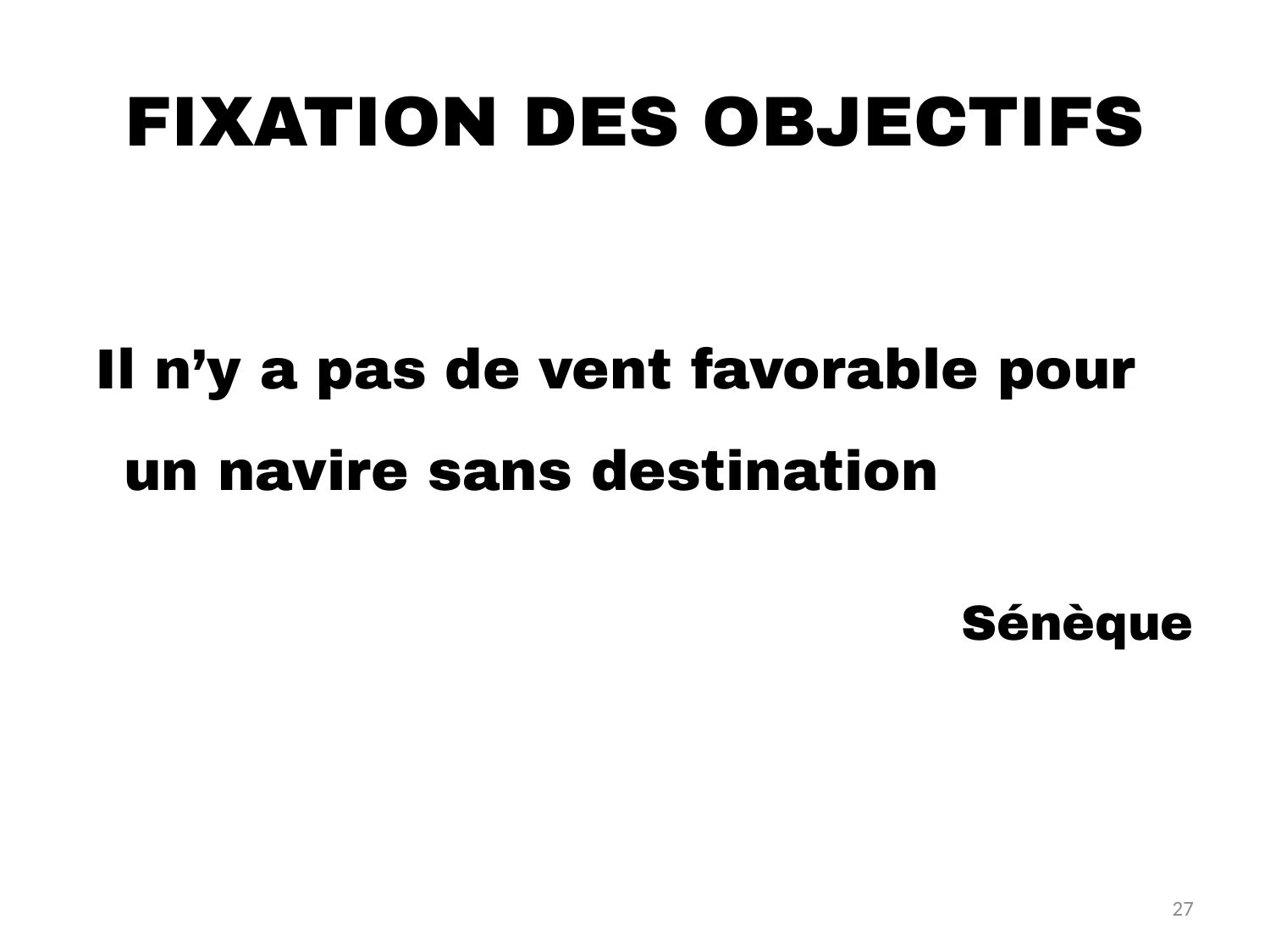

# FIXATION DES OBJECTIFS

 Il n’y a pas de vent favorable pour un navire sans destination

Sénèque

27